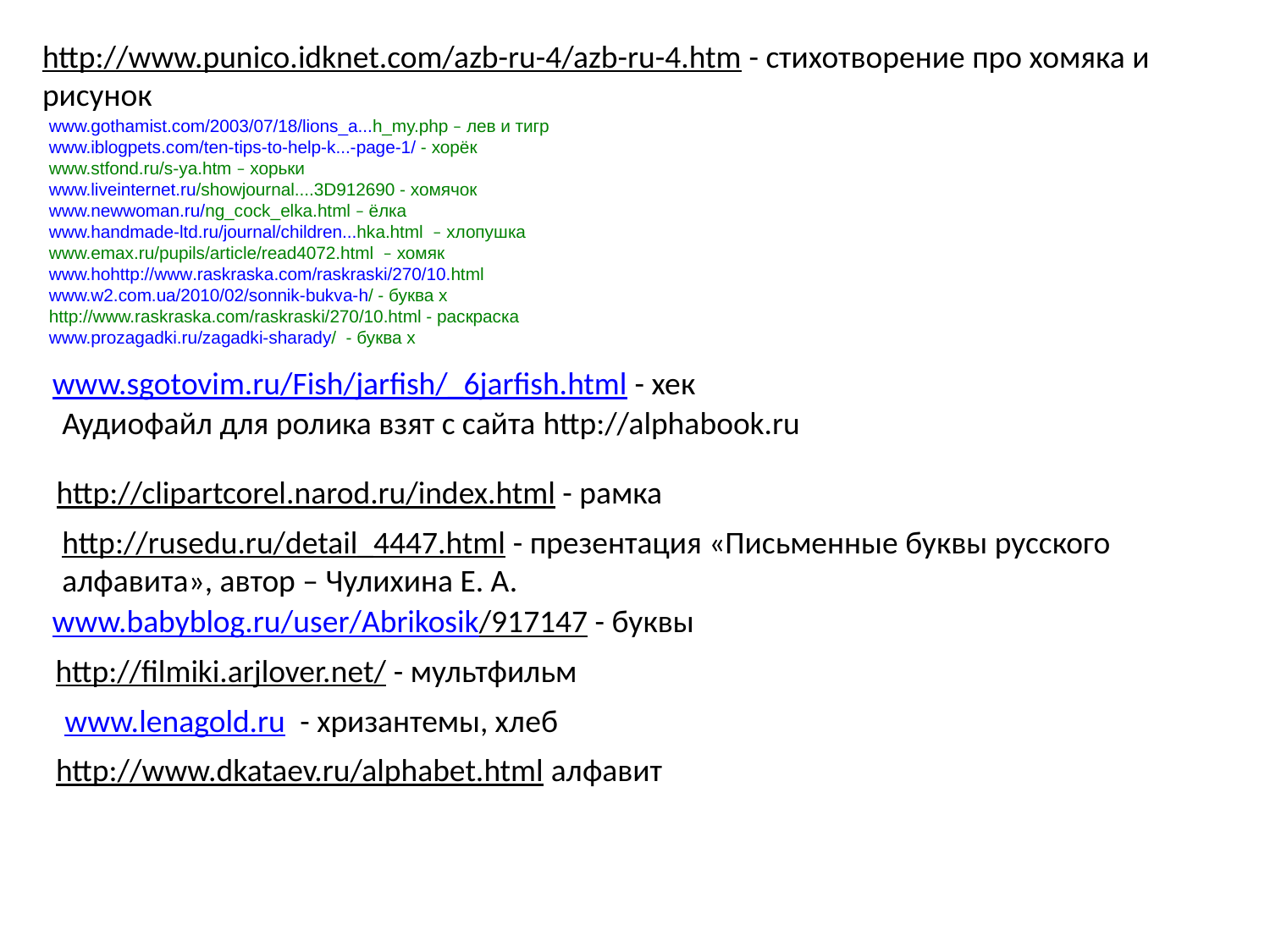

http://www.punico.idknet.com/azb-ru-4/azb-ru-4.htm - стихотворение про хомяка и рисунок
www.gothamist.com/2003/07/18/lions_a...h_my.php – лев и тигр
www.iblogpets.com/ten-tips-to-help-k...-page-1/ - хорёк
www.stfond.ru/s-ya.htm – хорьки
www.liveinternet.ru/showjournal....3D912690 - хомячок
www.newwoman.ru/ng_cock_elka.html – ёлка
www.handmade-ltd.ru/journal/children...hka.html  – хлопушка
www.emax.ru/pupils/article/read4072.html  – хомяк
www.hohttp://www.raskraska.com/raskraski/270/10.html
www.w2.com.ua/2010/02/sonnik-bukva-h/ - буква х
http://www.raskraska.com/raskraski/270/10.html - раскраска
www.prozagadki.ru/zagadki-sharady/  - буква х

www.sgotovim.ru/Fish/jarfish/_6jarfish.html - хек
Аудиофайл для ролика взят с сайта http://alphabook.ru
http://clipartcorel.narod.ru/index.html - рамка
http://rusedu.ru/detail_4447.html - презентация «Письменные буквы русского алфавита», автор – Чулихина Е. А.
www.babyblog.ru/user/Abrikosik/917147 - буквы
http://filmiki.arjlover.net/ - мультфильм
www.lenagold.ru  - хризантемы, хлеб
http://www.dkataev.ru/alphabet.html алфавит